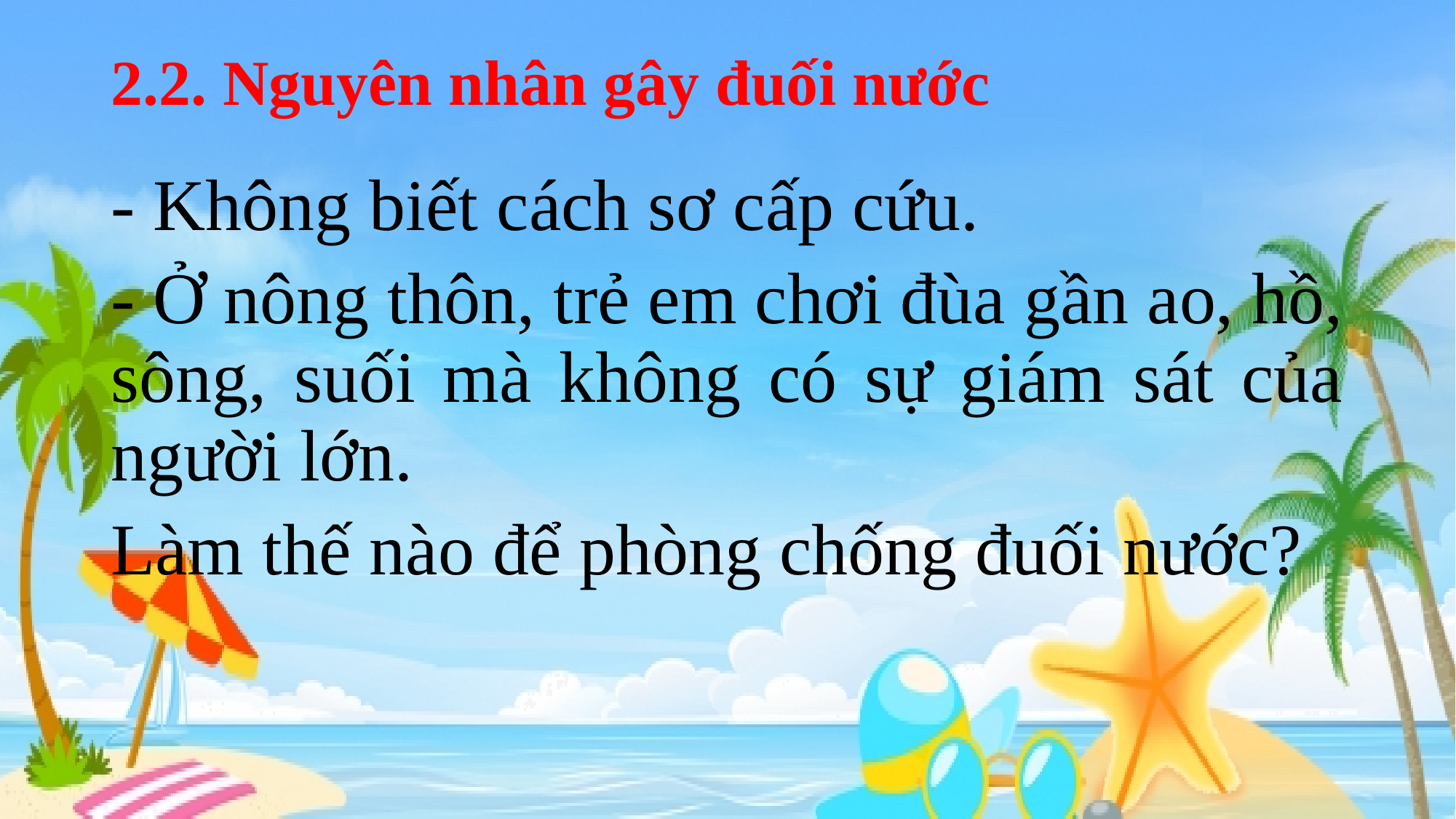

# 2.2. Nguyên nhân gây đuối nước
- Không biết cách sơ cấp cứu.
- Ở nông thôn, trẻ em chơi đùa gần ao, hồ, sông, suối mà không có sự giám sát của người lớn.
Làm thế nào để phòng chống đuối nước?